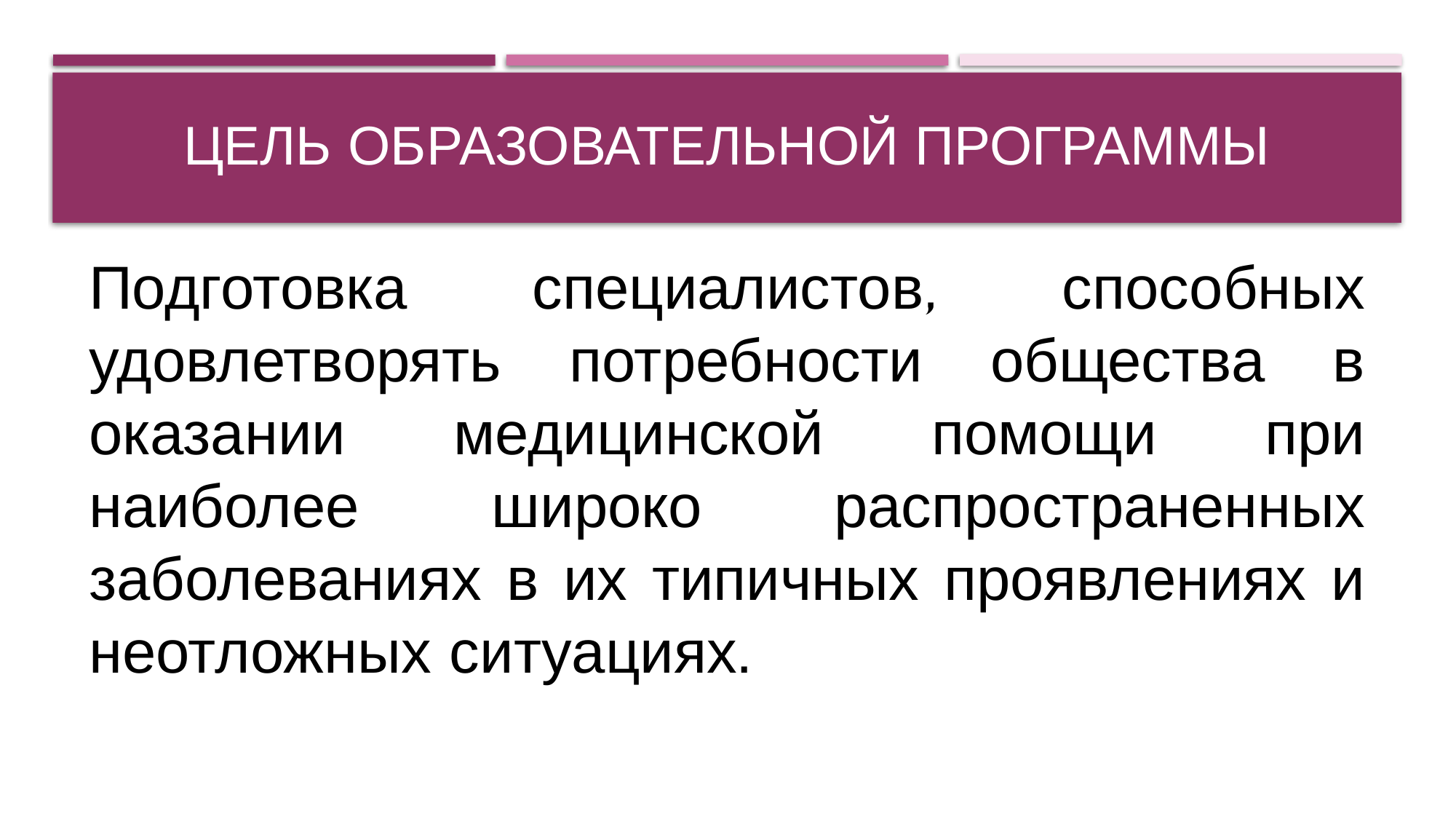

# Цель образовательной программы
Подготовка специалистов, способных удовлетворять потребности общества в оказании медицинской помощи при наиболее широко распространенных заболеваниях в их типичных проявлениях и неотложных ситуациях.